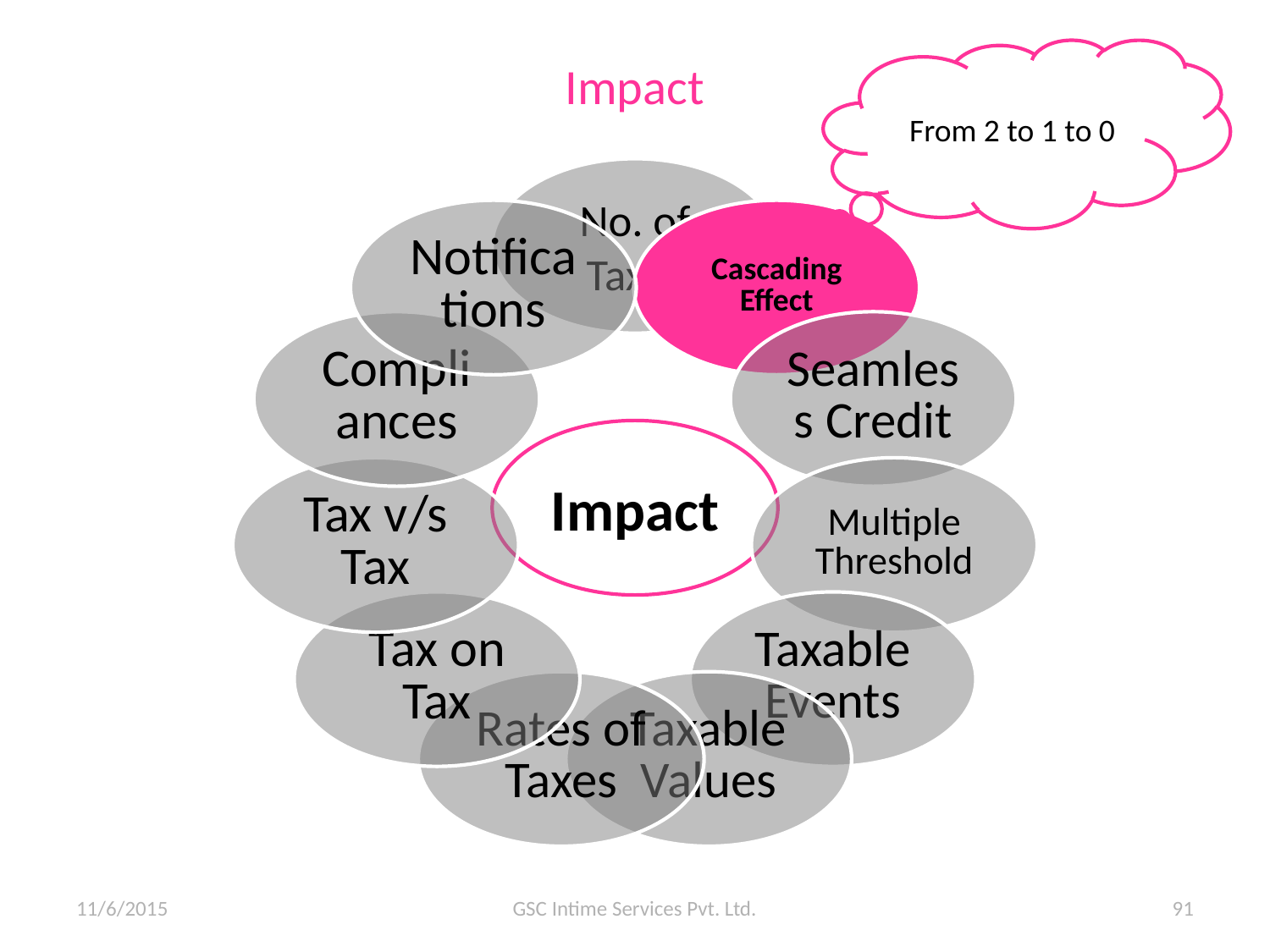

From 2 to 1 to 0
# Impact
Impact
Cascading Effect
Seamless Credit
Multiple Threshold
Taxable Events
Tax on Tax
Tax v/s Tax
Compliances
11/6/2015
GSC Intime Services Pvt. Ltd.
91